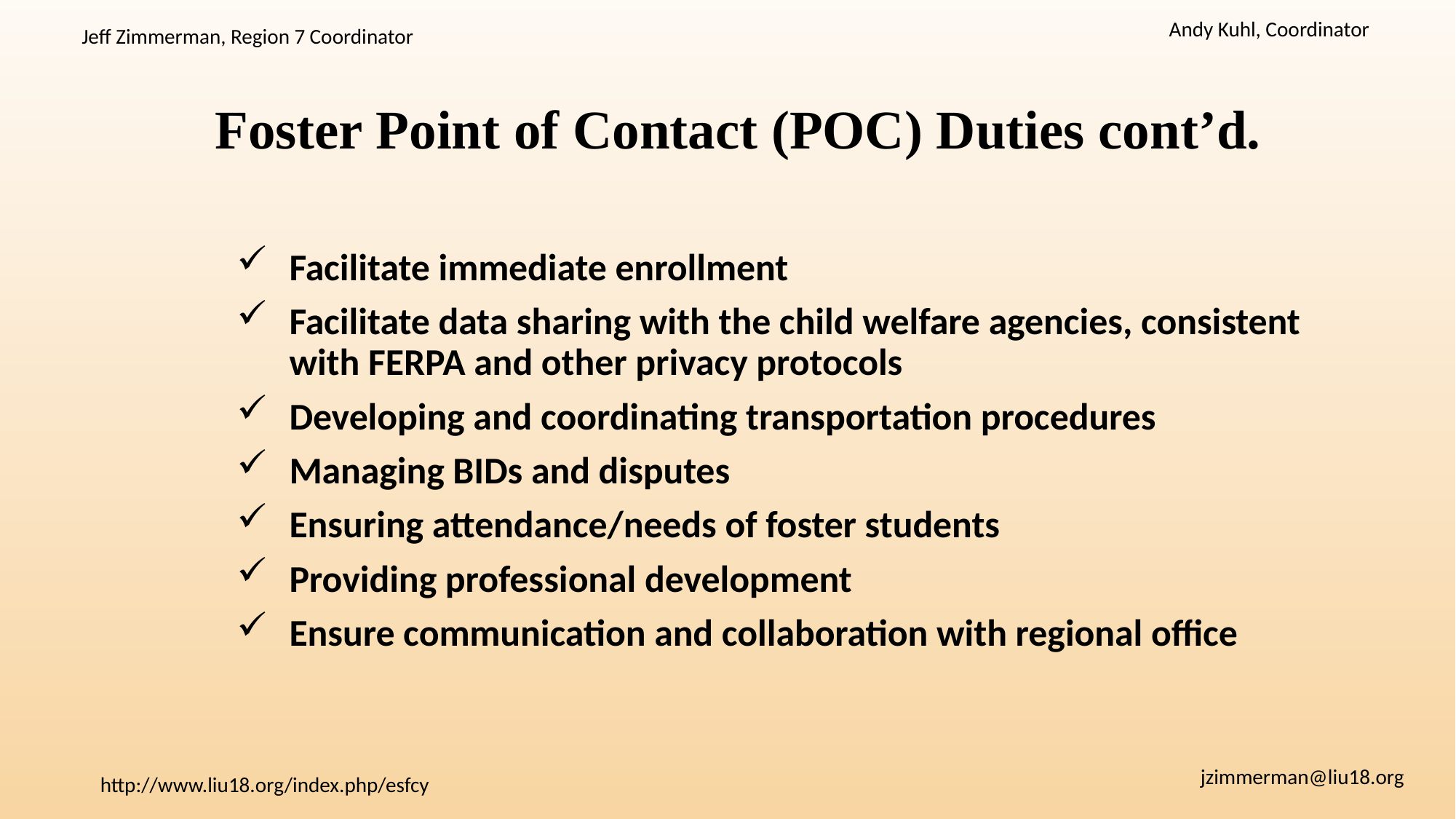

# Foster Point of Contact (POC) Duties cont’d.
Facilitate immediate enrollment
Facilitate data sharing with the child welfare agencies, consistent with FERPA and other privacy protocols
Developing and coordinating transportation procedures
Managing BIDs and disputes
Ensuring attendance/needs of foster students
Providing professional development
Ensure communication and collaboration with regional office